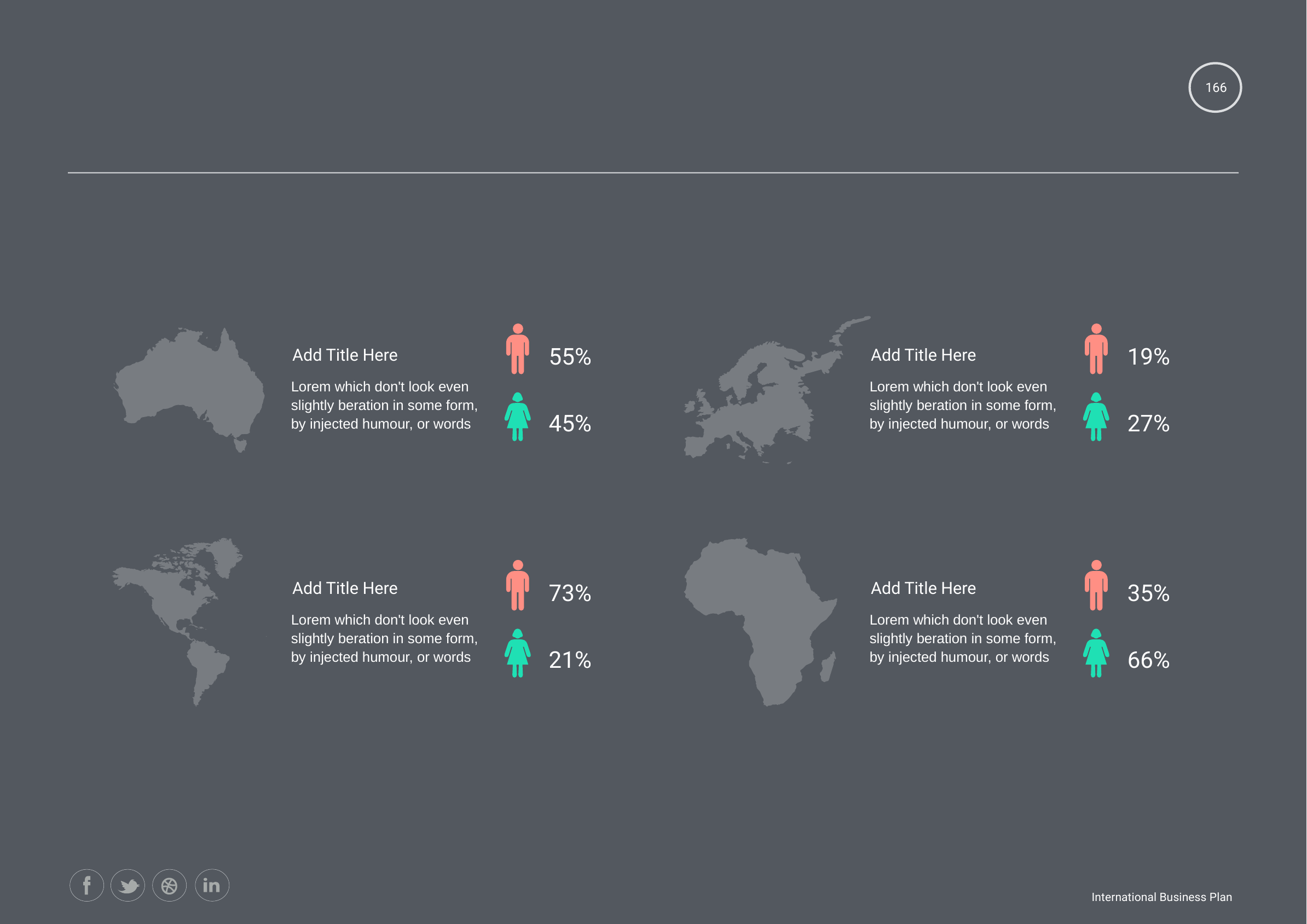

#
166

55%
19%
Add Title Here
Add Title Here
Lorem which don't look even slightly beration in some form, by injected humour, or words
Lorem which don't look even slightly beration in some form, by injected humour, or words

45%
27%

Add Title Here
Add Title Here
73%
35%
Lorem which don't look even slightly beration in some form, by injected humour, or words
Lorem which don't look even slightly beration in some form, by injected humour, or words

21%
66%
International Business Plan